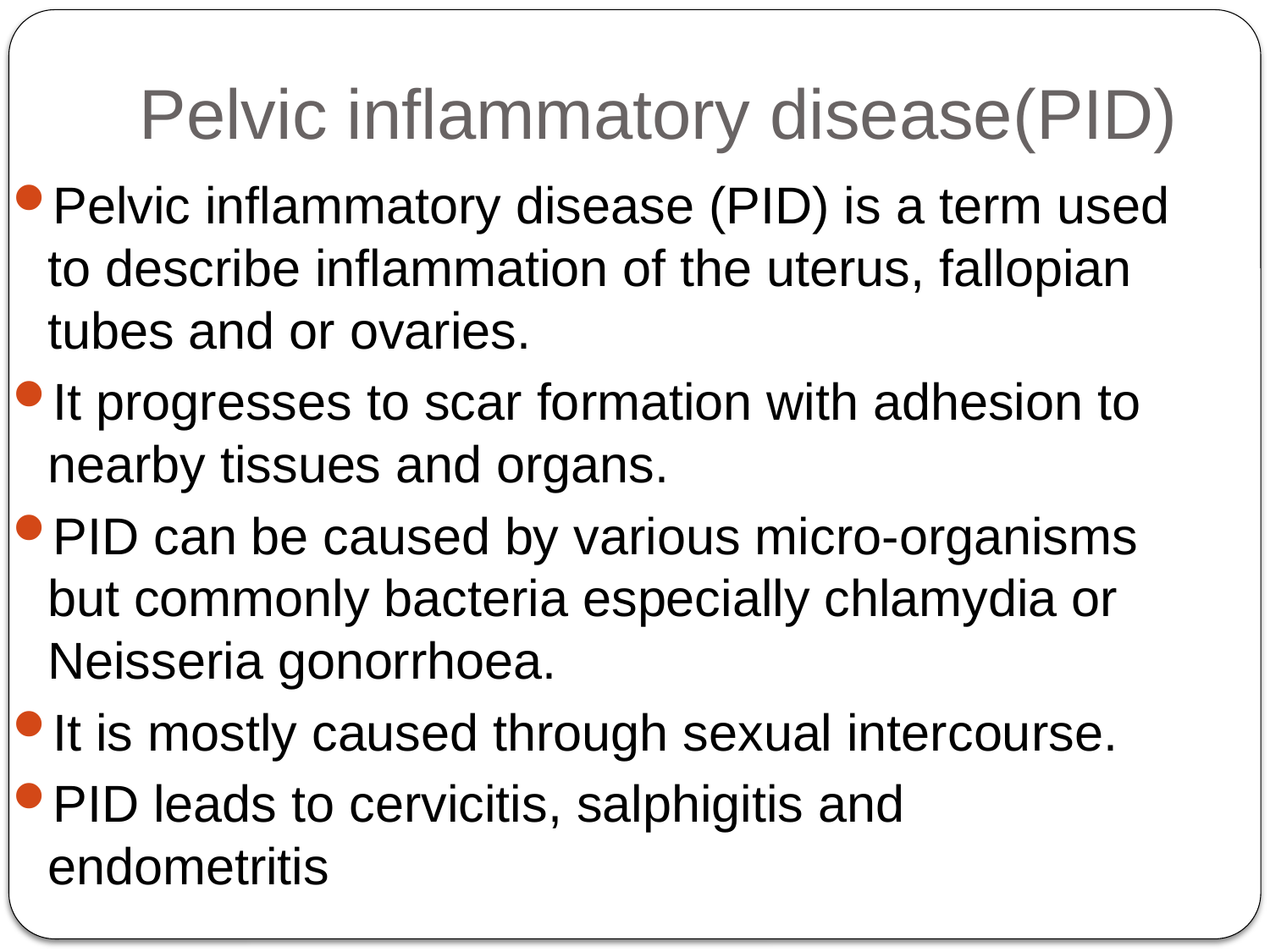

# Pelvic inflammatory disease(PID)
Pelvic inflammatory disease (PID) is a term used to describe inflammation of the uterus, fallopian tubes and or ovaries.
It progresses to scar formation with adhesion to nearby tissues and organs.
PID can be caused by various micro-organisms but commonly bacteria especially chlamydia or Neisseria gonorrhoea.
It is mostly caused through sexual intercourse.
PID leads to cervicitis, salphigitis and endometritis